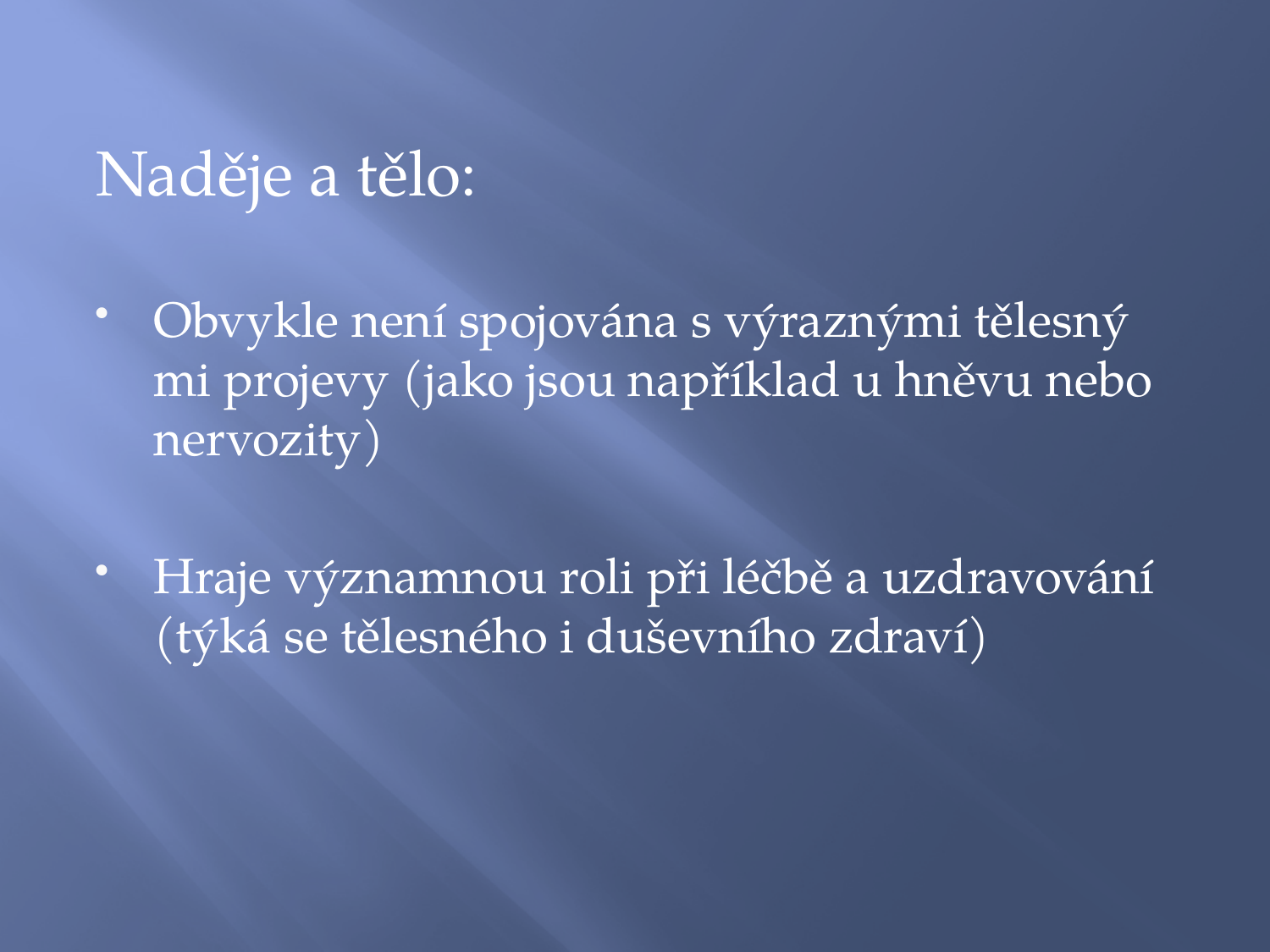

Naděje a tělo:

Obvykle není spojována s výraznými tělesný mi projevy (jako jsou například u hněvu nebo nervozity)

Hraje významnou roli při léčbě a uzdravování (týká se tělesného i duševního zdraví)